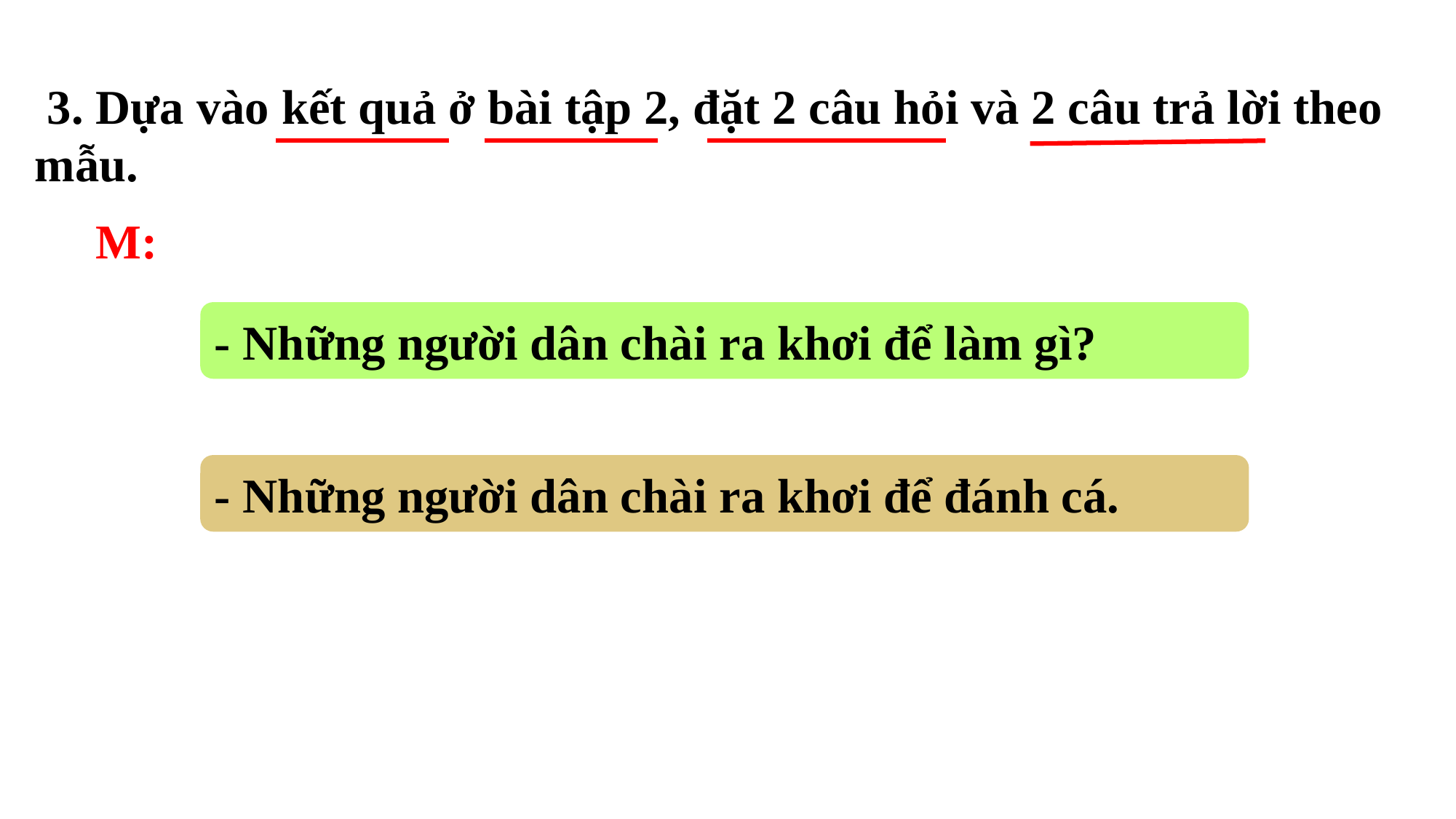

3. Dựa vào kết quả ở bài tập 2, đặt 2 câu hỏi và 2 câu trả lời theo mẫu.
M:
- Những người dân chài ra khơi để làm gì?

- Những người dân chài ra khơi để đánh cá.